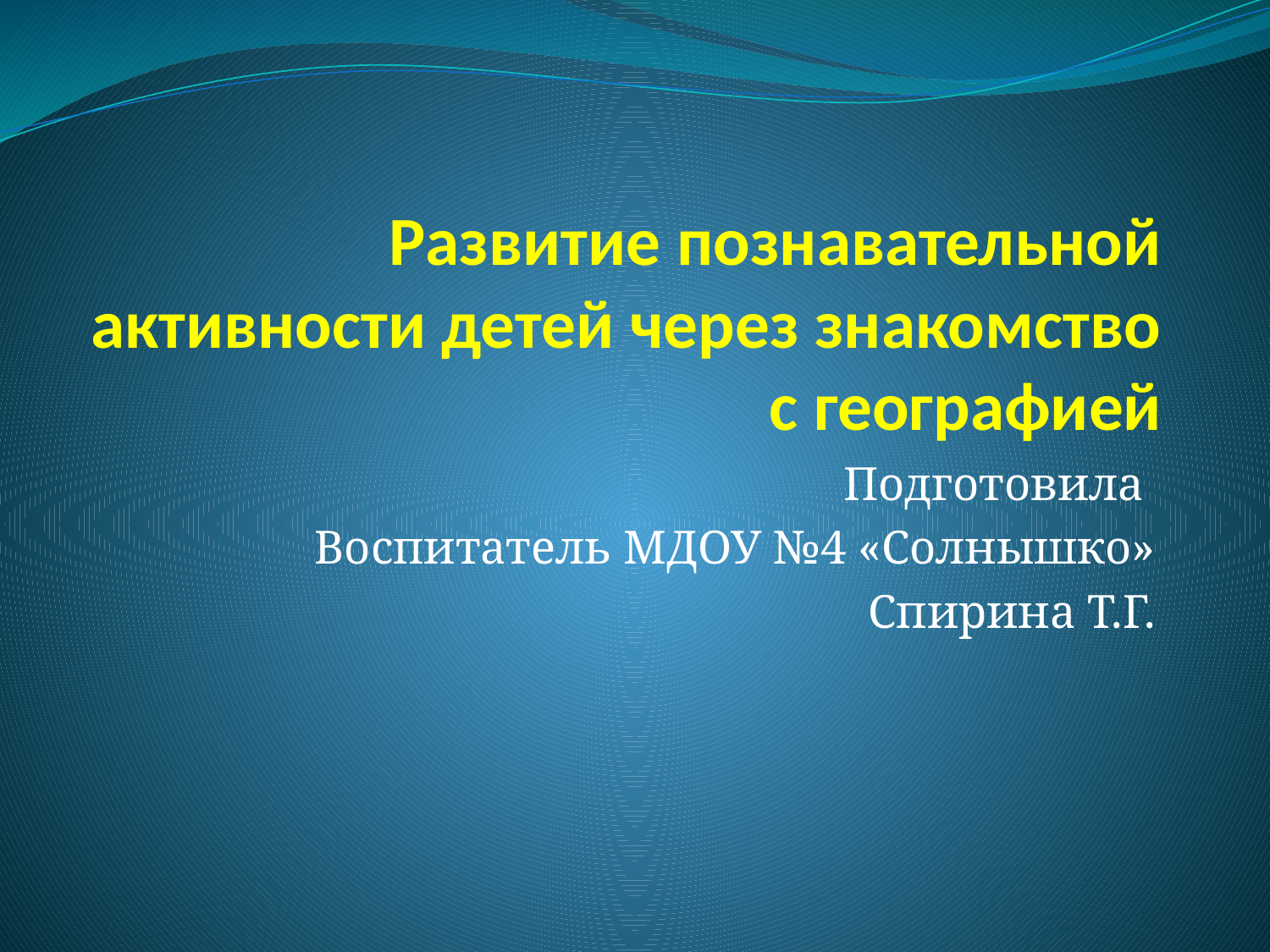

# Развитие познавательной активности детей через знакомство с географией
Подготовила
Воспитатель МДОУ №4 «Солнышко»
Спирина Т.Г.